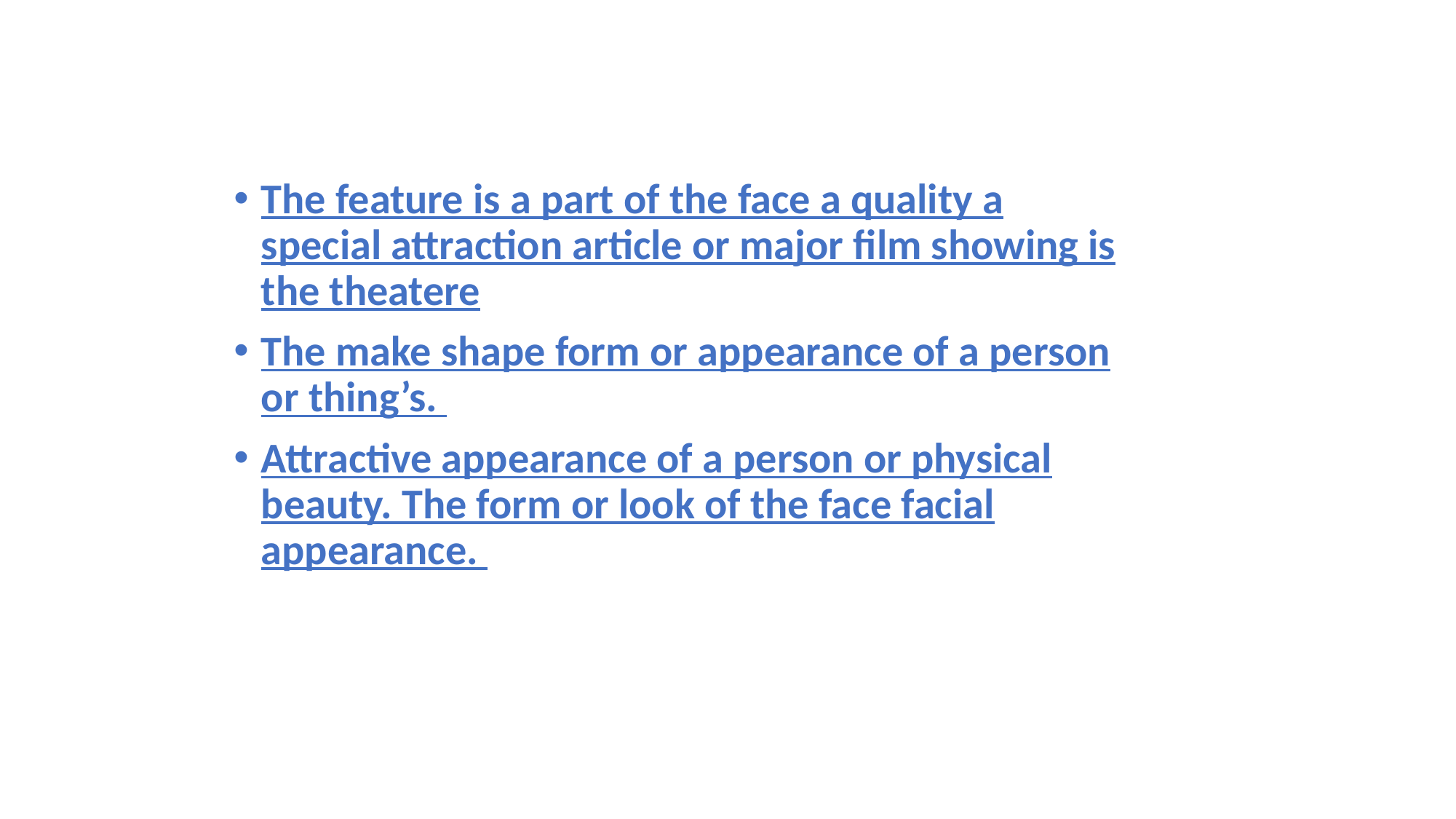

The feature is a part of the face a quality a special attraction article or major film showing is the theatere
The make shape form or appearance of a person or thing’s.
Attractive appearance of a person or physical beauty. The form or look of the face facial appearance.